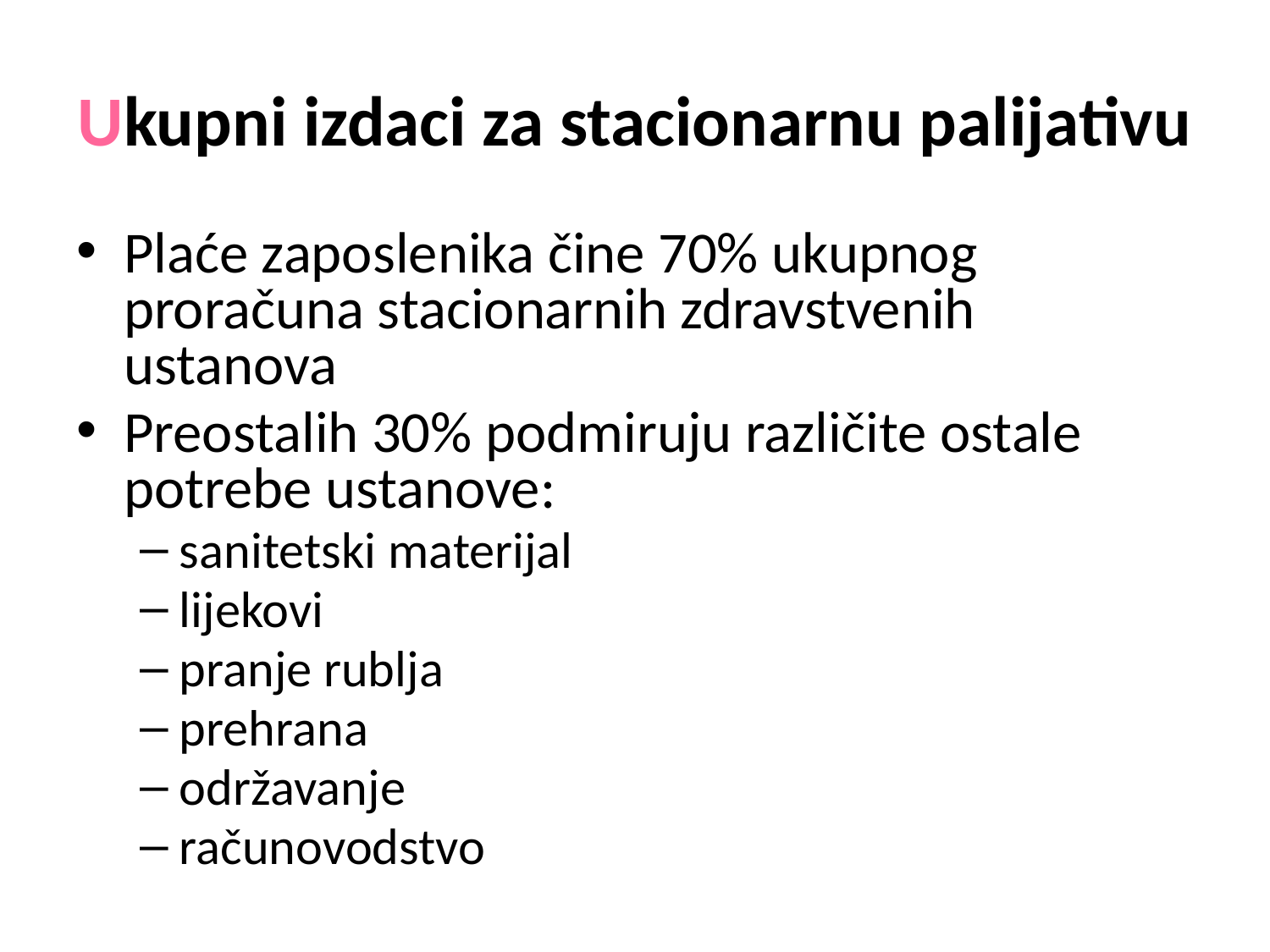

# Ukupni izdaci za stacionarnu palijativu
Plaće zaposlenika čine 70% ukupnog proračuna stacionarnih zdravstvenih ustanova
Preostalih 30% podmiruju različite ostale potrebe ustanove:
sanitetski materijal
lijekovi
pranje rublja
prehrana
održavanje
računovodstvo